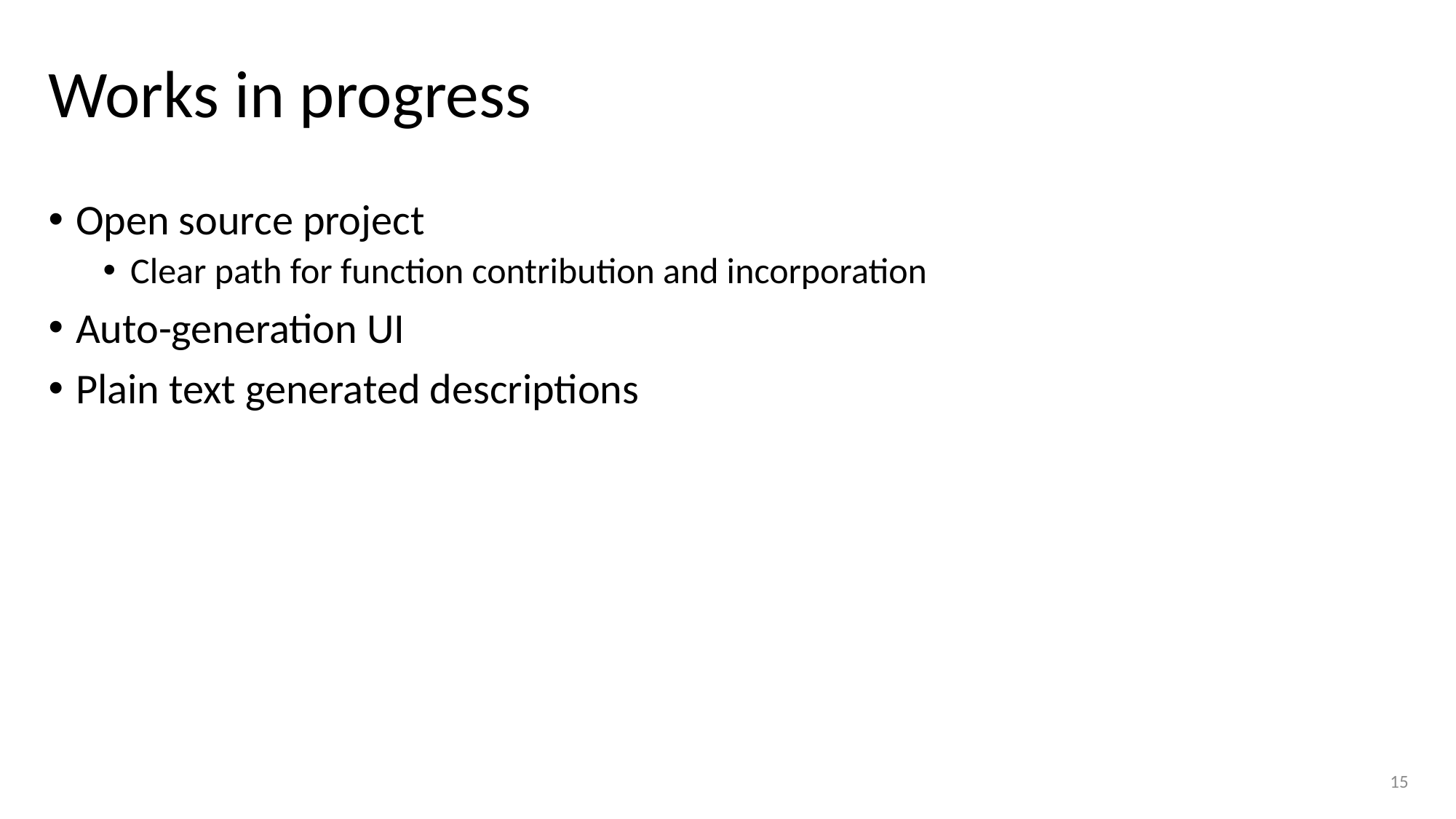

# Works in progress
Open source project
Clear path for function contribution and incorporation
Auto-generation UI
Plain text generated descriptions

15